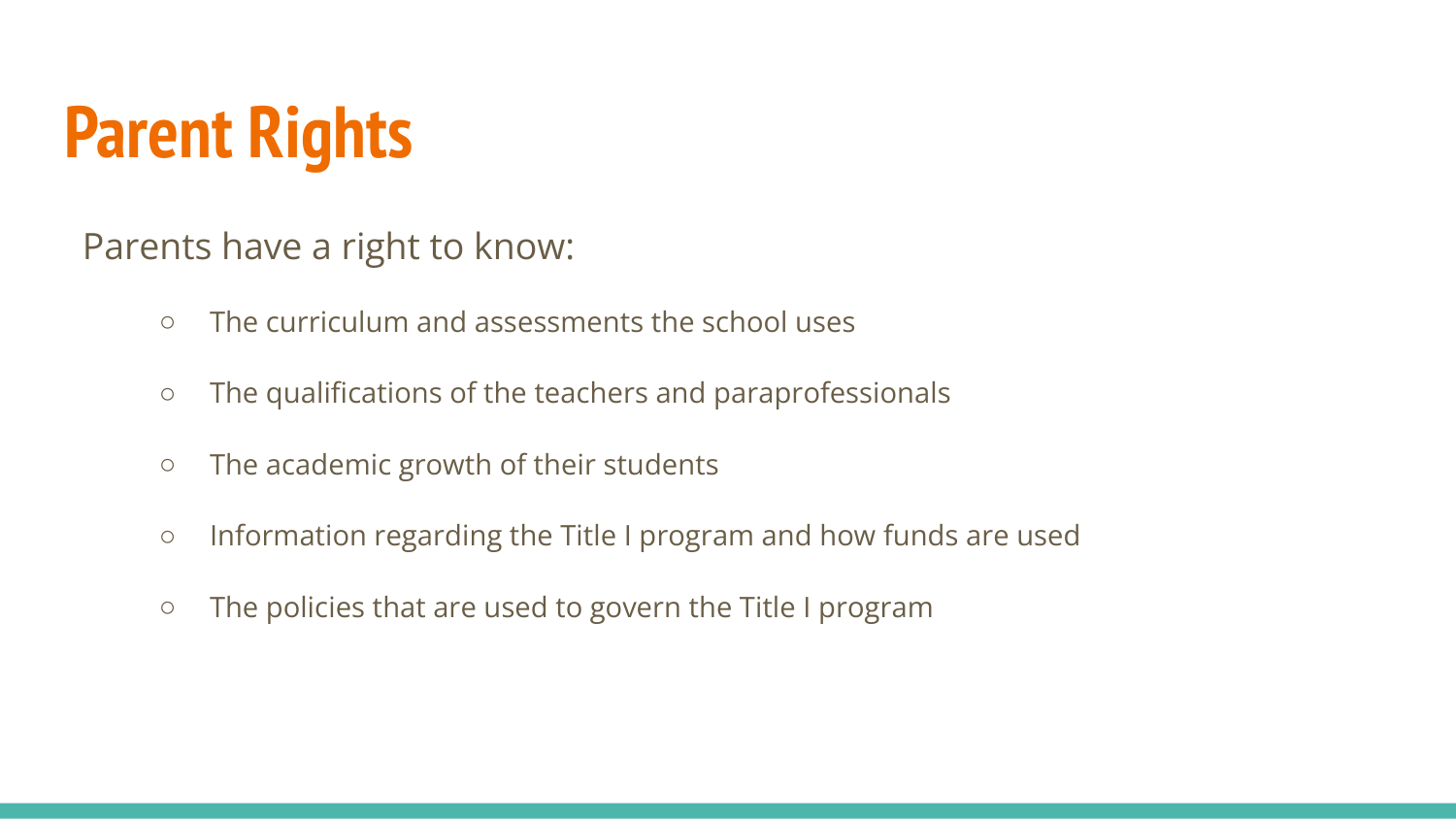

# Parent Rights
Parents have a right to know:
The curriculum and assessments the school uses
The qualifications of the teachers and paraprofessionals
The academic growth of their students
Information regarding the Title I program and how funds are used
The policies that are used to govern the Title I program